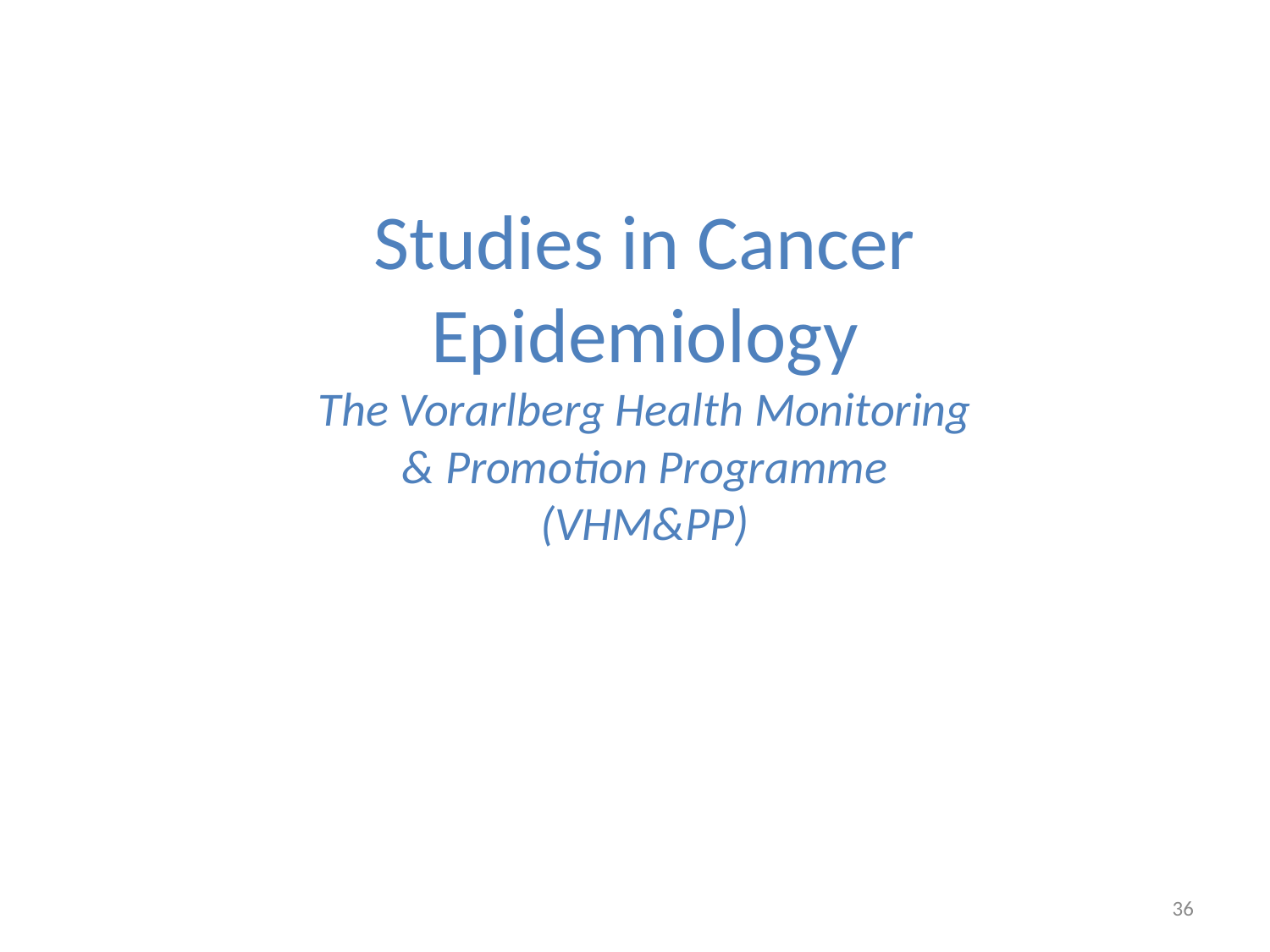

Studies in Cancer Epidemiology
The Vorarlberg Health Monitoring & Promotion Programme (VHM&PP)
36